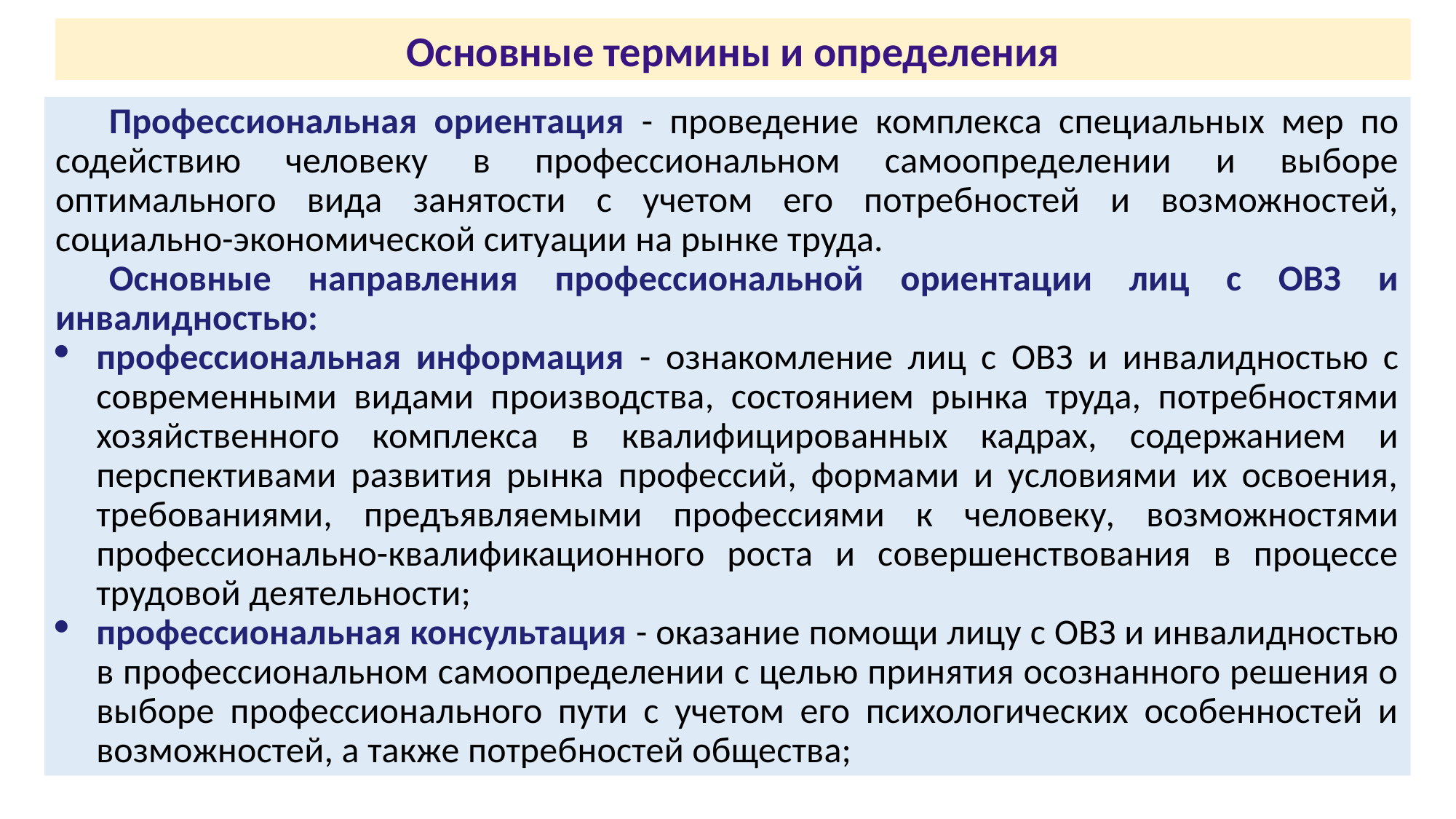

Основные термины и определения
Профессиональная ориентация - проведение комплекса специальных мер по содействию человеку в профессиональном самоопределении и выборе оптимального вида занятости с учетом его потребностей и возможностей, социально-экономической ситуации на рынке труда.
Основные направления профессиональной ориентации лиц с ОВЗ и инвалидностью:
профессиональная информация - ознакомление лиц с ОВЗ и инвалидностью с современными видами производства, состоянием рынка труда, потребностями хозяйственного комплекса в квалифицированных кадрах, содержанием и перспективами развития рынка профессий, формами и условиями их освоения, требованиями, предъявляемыми профессиями к человеку, возможностями профессионально-квалификационного роста и совершенствования в процессе трудовой деятельности;
профессиональная консультация - оказание помощи лицу с ОВЗ и инвалидностью в профессиональном самоопределении с целью принятия осознанного решения о выборе профессионального пути с учетом его психологических особенностей и возможностей, а также потребностей общества;